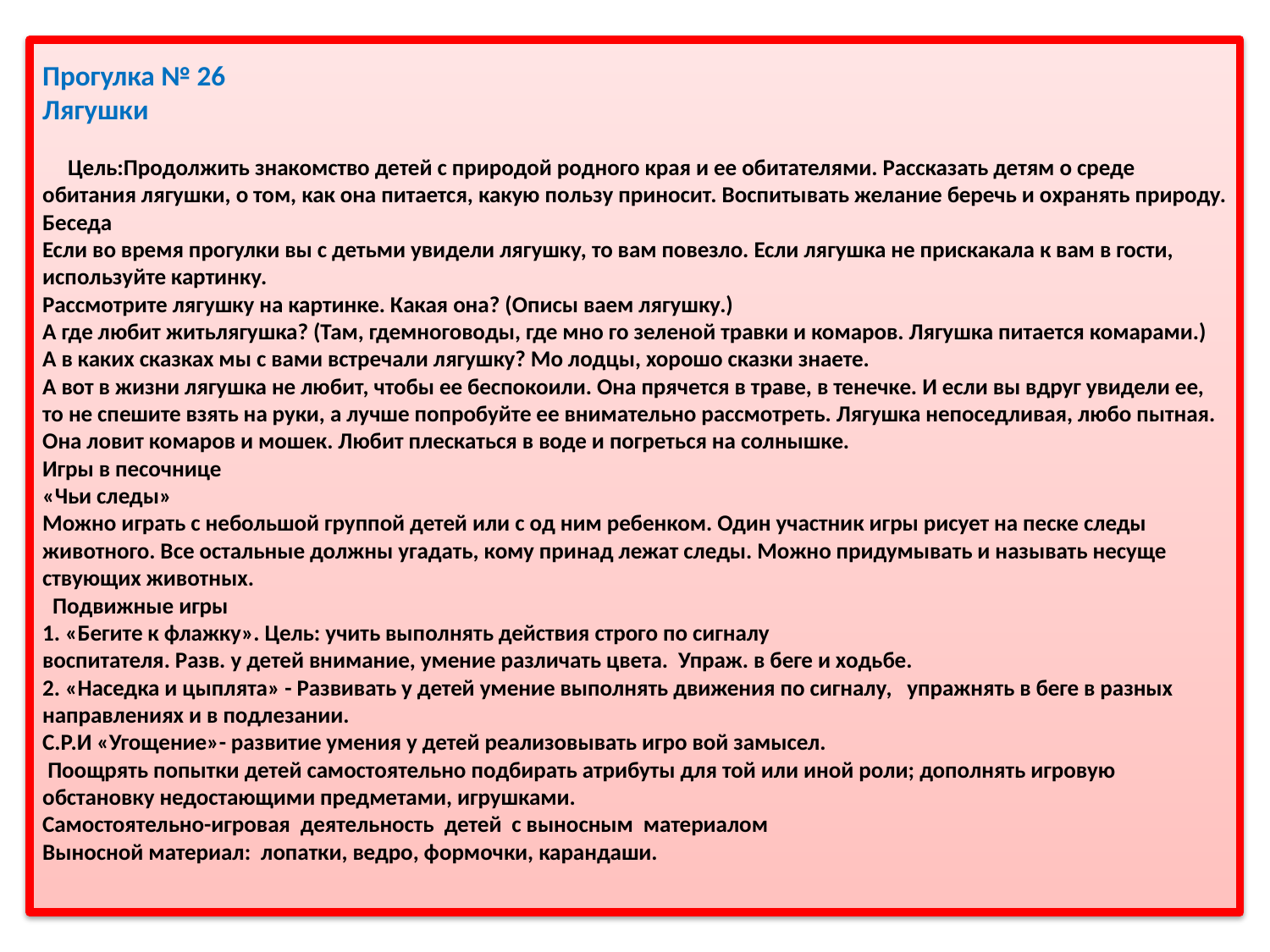

# Прогулка № 26    Лягушки      Цель:Продолжить знакомство детей с природой родного края и ее обитателями. Рассказать детям о среде обитания лягушки, о том, как она питается, какую пользу приносит. Воспитывать желание беречь и охранять природу. Беседа Если во время прогулки вы с детьми увидели лягушку, то вам повезло. Если лягушка не прискакала к вам в гости, используйте картинку. Рассмотрите лягушку на картинке. Какая она? (Описы ваем лягушку.) А где любит житьлягушка? (Там, гдемноговоды, где мно го зеленой травки и комаров. Лягушка питается комарами.) А в каких сказках мы с вами встречали лягушку? Мо лодцы, хорошо сказки знаете. А вот в жизни лягушка не любит, чтобы ее беспокоили. Она прячется в траве, в тенечке. И если вы вдруг увидели ее, то не спешите взять на руки, а лучше попробуйте ее внимательно рассмотреть. Лягушка непоседливая, любо пытная. Она ловит комаров и мошек. Любит плескаться в воде и погреться на солнышке. Игры в песочнице «Чьи следы» Можно играть с небольшой группой детей или с од ним ребенком. Один участник игры рисует на песке следы животного. Все остальные должны угадать, кому принад лежат следы. Можно придумывать и называть несуще ствующих животных.   Подвижные игры 1. «Бегите к флажку». Цель: учить выполнять действия строго по сигналу   воспитателя. Разв. у детей внимание, умение различать цвета.  Упраж. в беге и ходьбе. 2. «Наседка и цыплята» - Развивать у детей умение выполнять движения по сигналу,   упражнять в беге в разных направлениях и в подлезании. С.Р.И «Угощение»- развитие умения у детей реализовывать игро вой замысел.  Поощрять попытки детей самостоятельно подбирать атрибуты для той или иной роли; дополнять игровую обстановку недостающими предметами, игрушками. Самостоятельно-игровая  деятельность  детей  с выносным  материалом Выносной материал:  лопатки, ведро, формочки, карандаши.